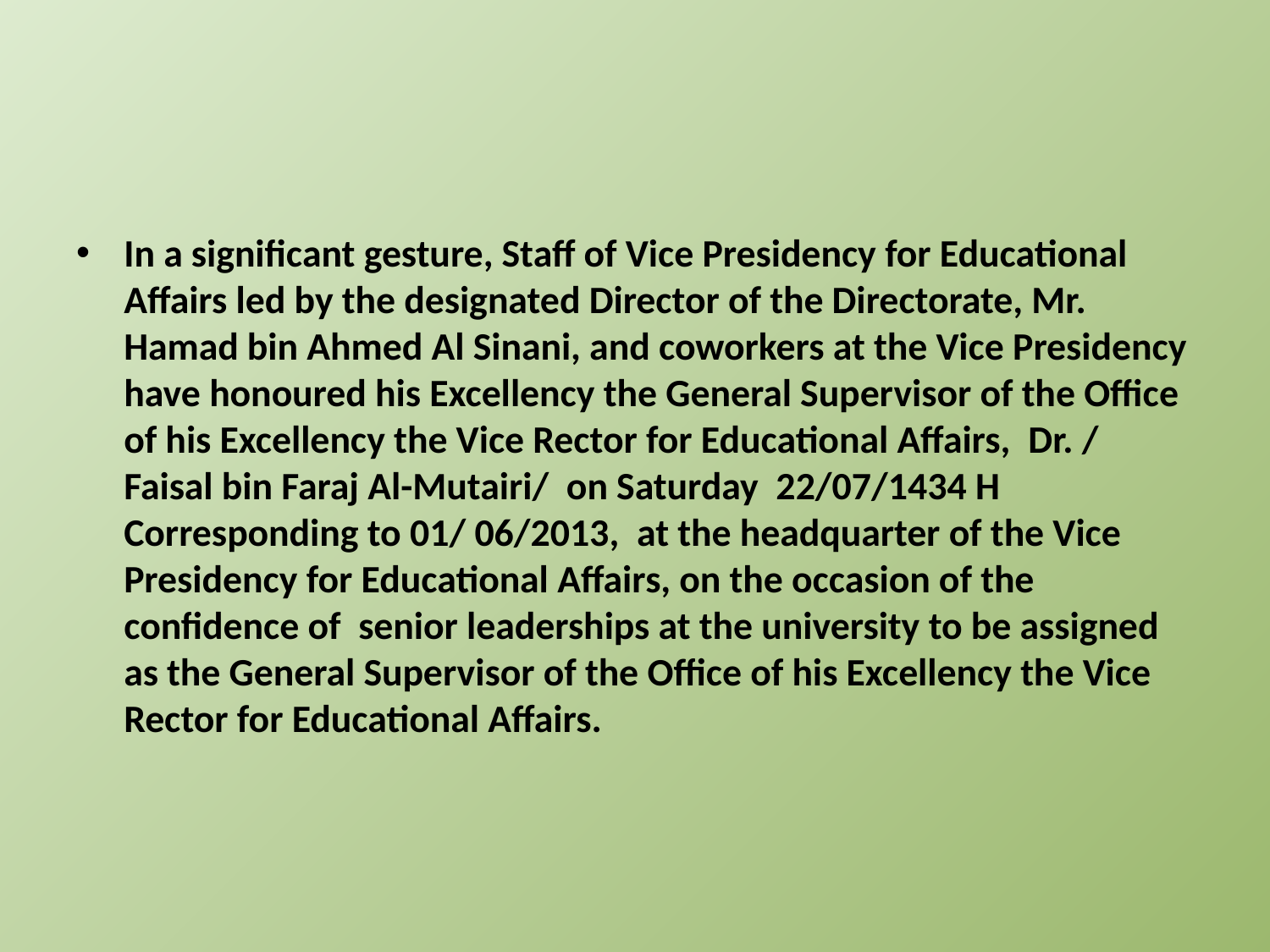

#
In a significant gesture, Staff of Vice Presidency for Educational Affairs led by the designated Director of the Directorate, Mr. Hamad bin Ahmed Al Sinani, and coworkers at the Vice Presidency have honoured his Excellency the General Supervisor of the Office of his Excellency the Vice Rector for Educational Affairs,  Dr. / Faisal bin Faraj Al-Mutairi/  on Saturday  22/07/1434 H  Corresponding to 01/ 06/2013,  at the headquarter of the Vice Presidency for Educational Affairs, on the occasion of the confidence of  senior leaderships at the university to be assigned as the General Supervisor of the Office of his Excellency the Vice Rector for Educational Affairs.